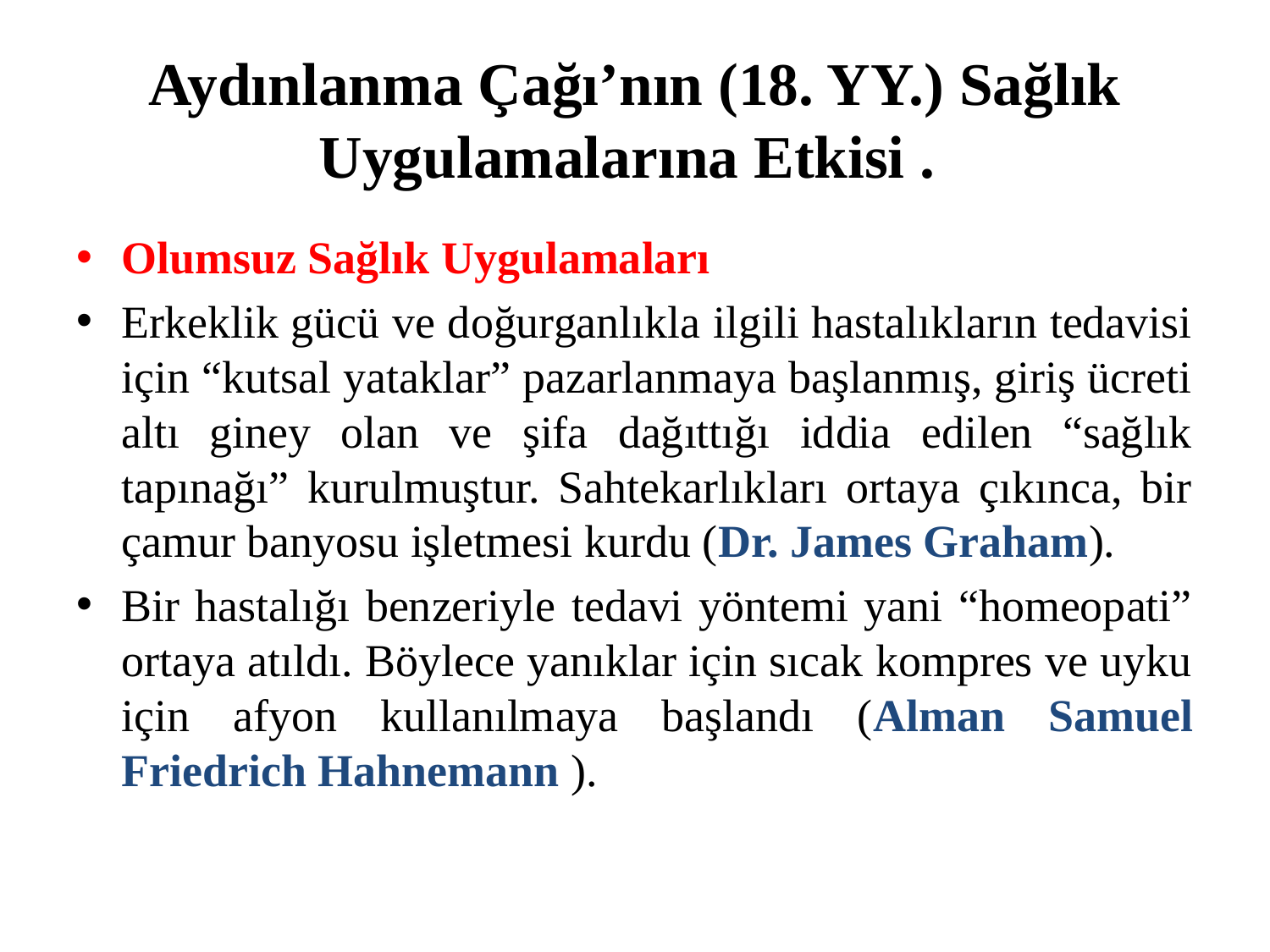

# Aydınlanma Çağı’nın (18. YY.) Sağlık Uygulamalarına Etkisi .
Olumsuz Sağlık Uygulamaları
Erkeklik gücü ve doğurganlıkla ilgili hastalıkların tedavisi için “kutsal yataklar” pazarlanmaya başlanmış, giriş ücreti altı giney olan ve şifa dağıttığı iddia edilen “sağlık tapınağı” kurulmuştur. Sahtekarlıkları ortaya çıkınca, bir çamur banyosu işletmesi kurdu (Dr. James Graham).
Bir hastalığı benzeriyle tedavi yöntemi yani “homeopati” ortaya atıldı. Böylece yanıklar için sıcak kompres ve uyku için afyon kullanılmaya başlandı (Alman Samuel Friedrich Hahnemann ).